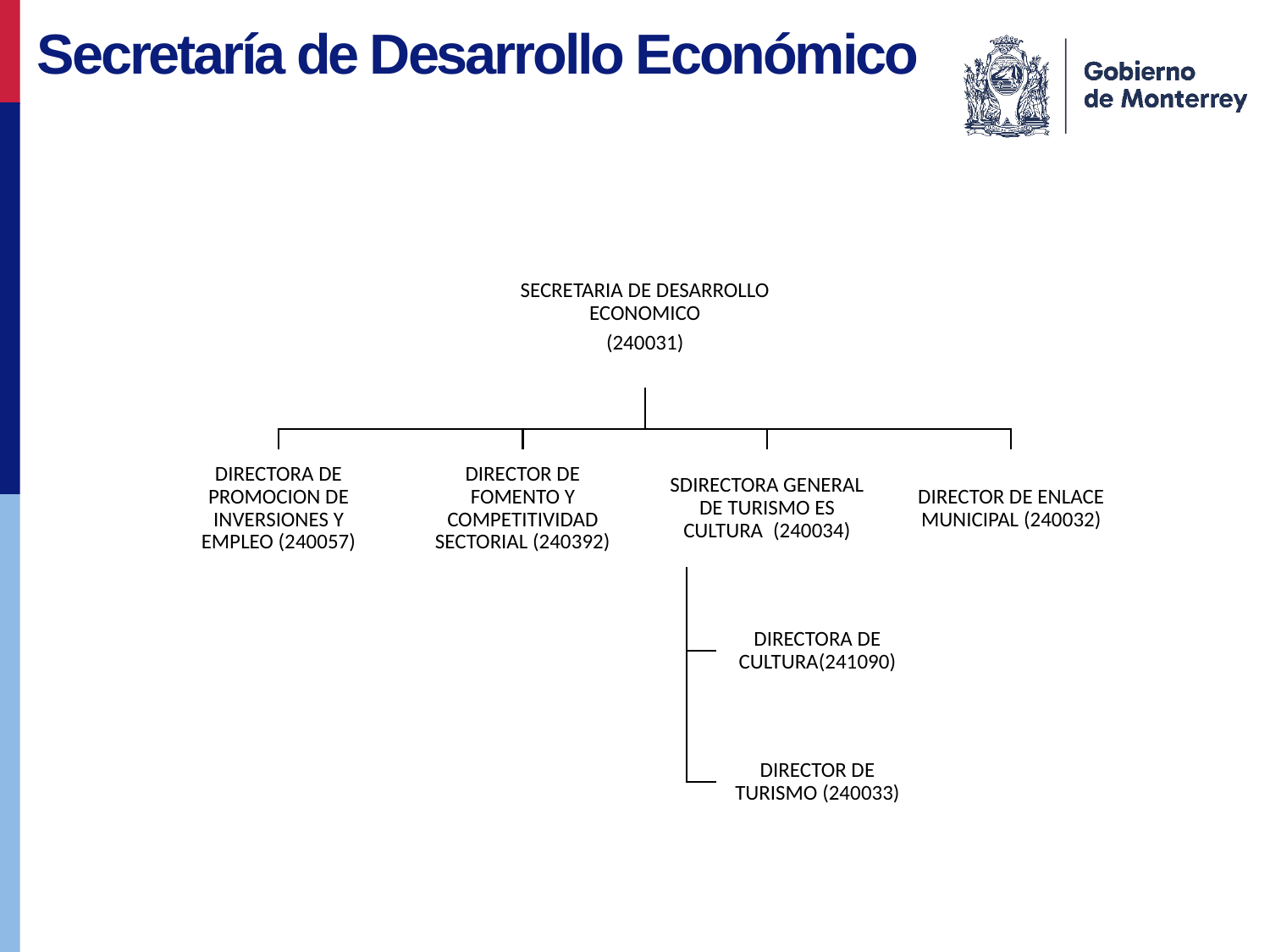

Secretaría de Desarrollo Económico
SECRETARIA DE DESARROLLO ECONOMICO
(240031)
DIRECTORA DE PROMOCION DE INVERSIONES Y EMPLEO (240057)
DIRECTOR DE FOMENTO Y COMPETITIVIDAD SECTORIAL (240392)
SDIRECTORA GENERAL DE TURISMO ES CULTURA  (240034)
DIRECTORA DE CULTURA(241090)
DIRECTOR DE TURISMO (240033)
DIRECTOR DE ENLACE MUNICIPAL (240032)